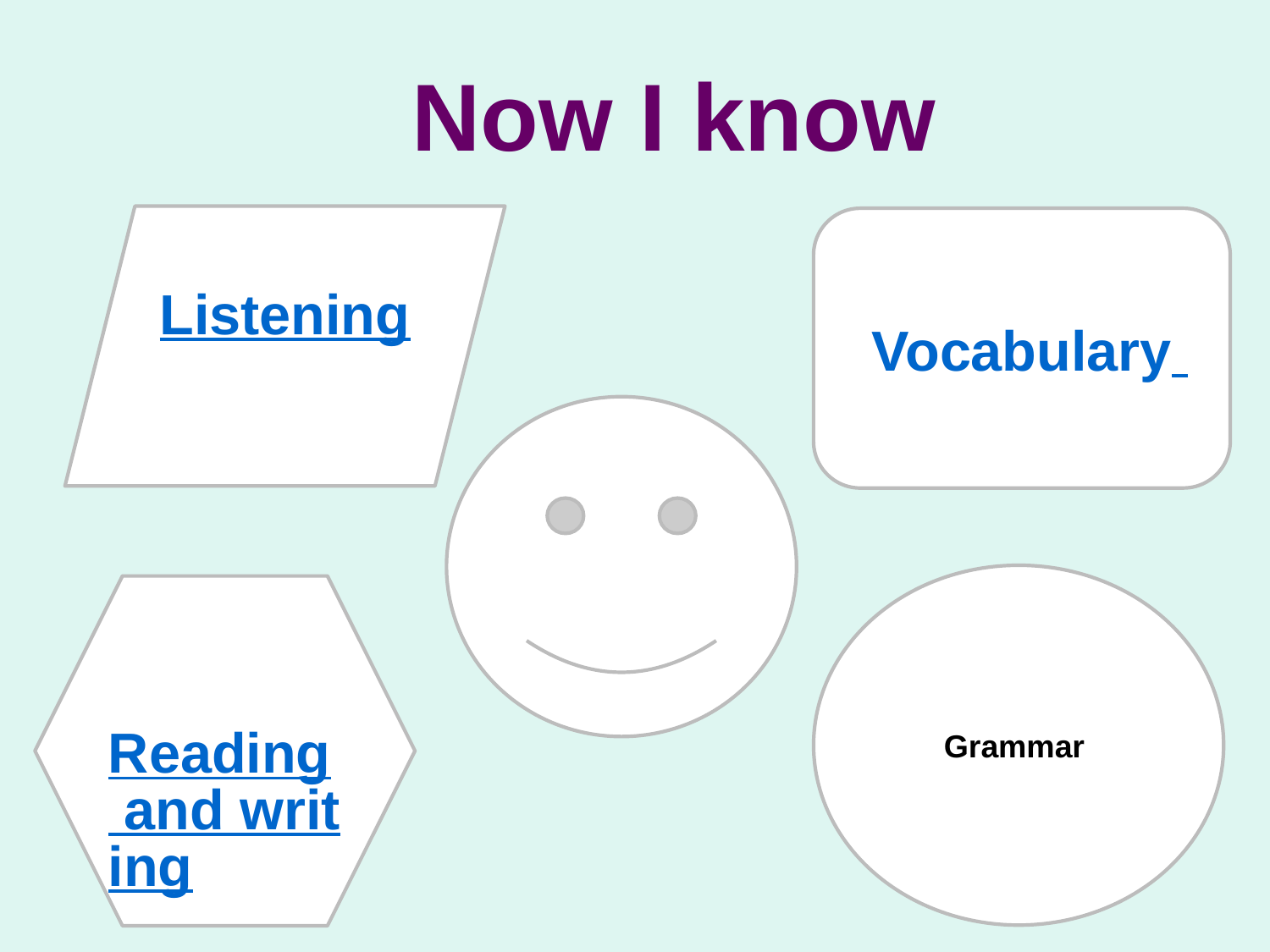

Now I know
Listening

 Vocabulary

Grammar
Reading and writing